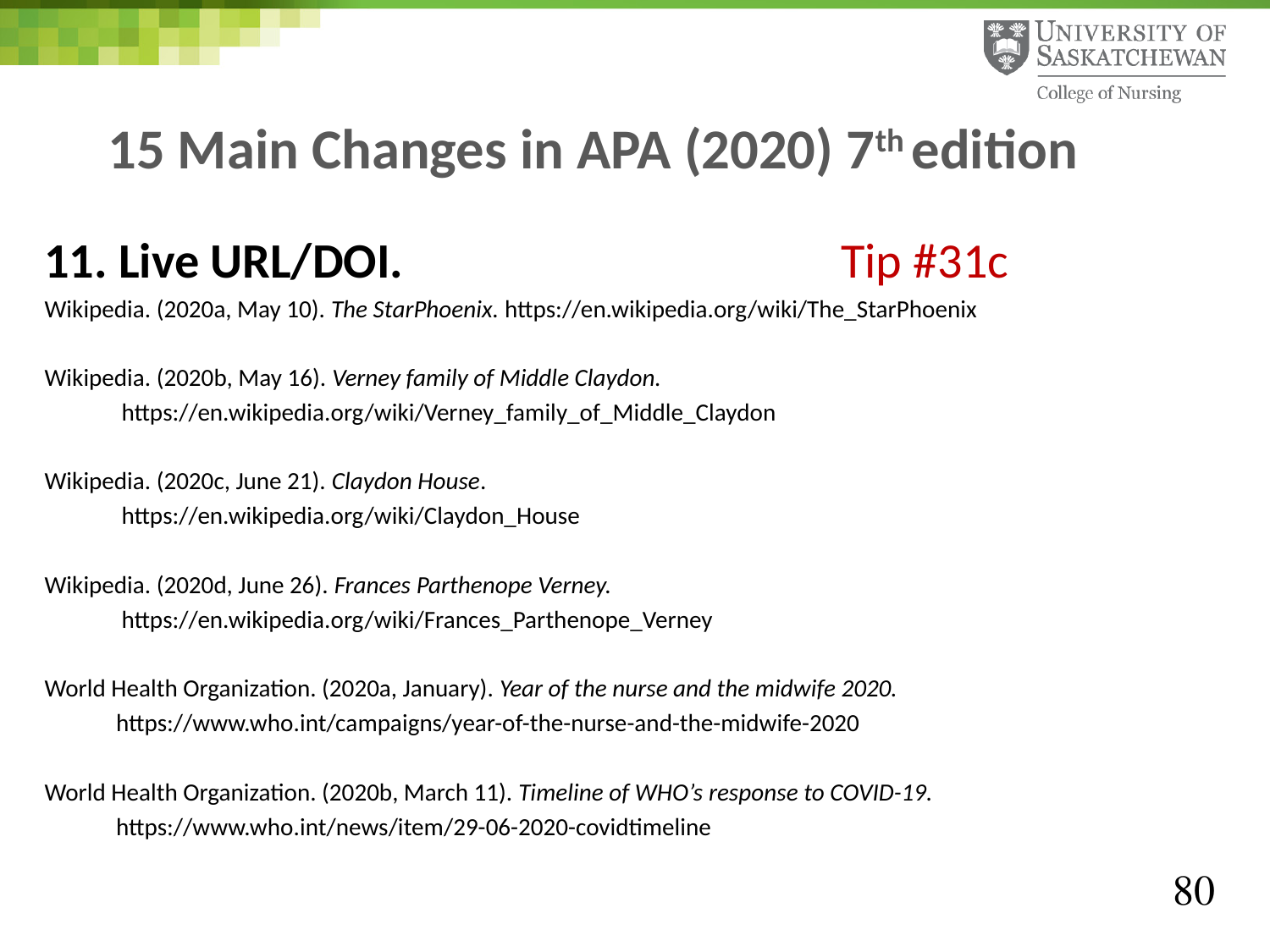

# 15 Main Changes in APA (2020) 7th edition
11. Live URL/DOI.                                       Tip #31c
Wikipedia. (2020a, May 10). The StarPhoenix. https://en.wikipedia.org/wiki/The_StarPhoenix

Wikipedia. (2020b, May 16). Verney family of Middle Claydon.
              https://en.wikipedia.org/wiki/Verney_family_of_Middle_Claydon

Wikipedia. (2020c, June 21). Claydon House.
              https://en.wikipedia.org/wiki/Claydon_House

Wikipedia. (2020d, June 26). Frances Parthenope Verney.
              https://en.wikipedia.org/wiki/Frances_Parthenope_Verney

World Health Organization. (2020a, January). Year of the nurse and the midwife 2020.
             https://www.who.int/campaigns/year-of-the-nurse-and-the-midwife-2020

World Health Organization. (2020b, March 11). Timeline of WHO’s response to COVID-19.
             https://www.who.int/news/item/29-06-2020-covidtimeline